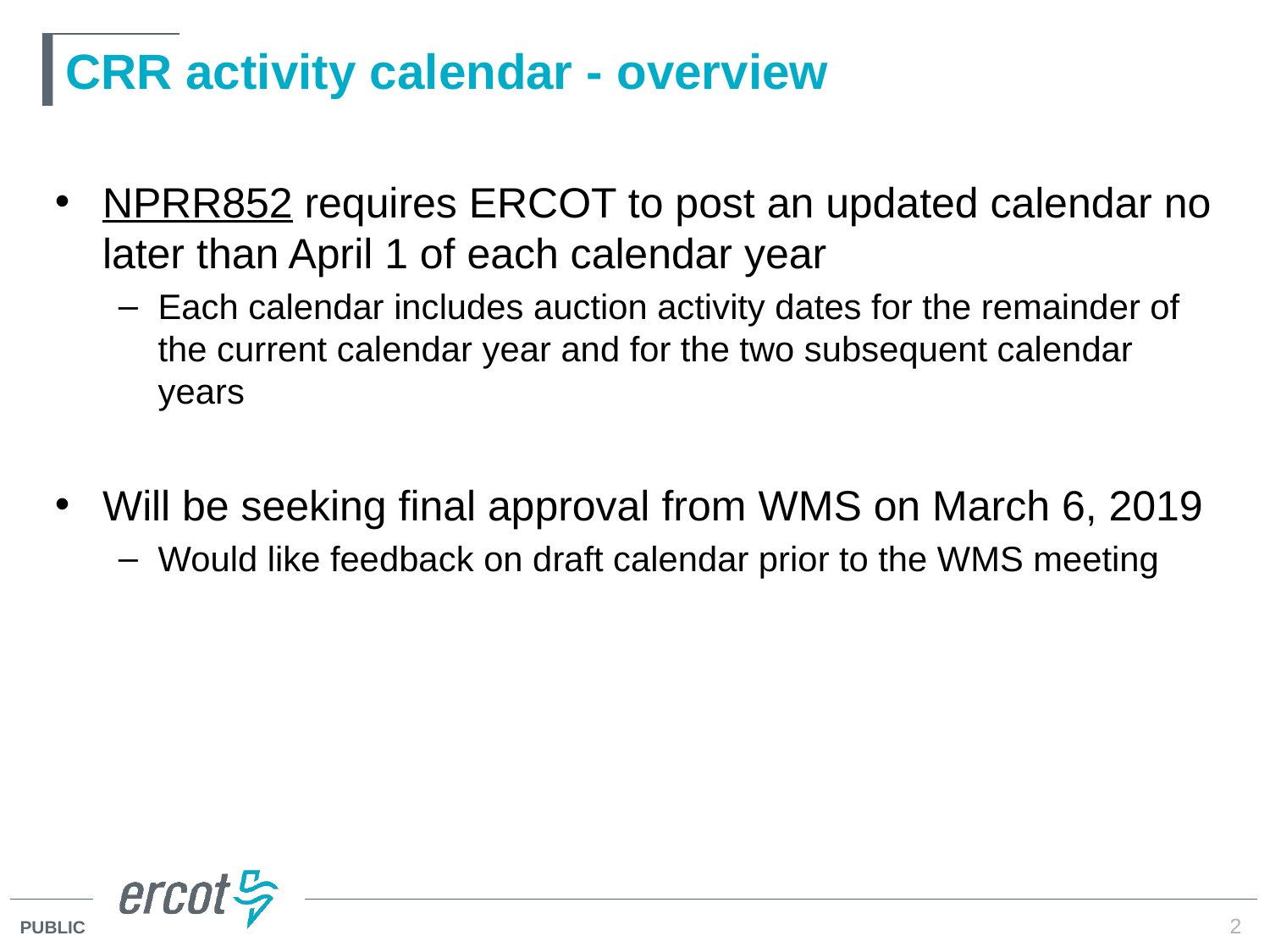

# CRR activity calendar - overview
NPRR852 requires ERCOT to post an updated calendar no later than April 1 of each calendar year
Each calendar includes auction activity dates for the remainder of the current calendar year and for the two subsequent calendar years

Will be seeking final approval from WMS on March 6, 2019
Would like feedback on draft calendar prior to the WMS meeting

2